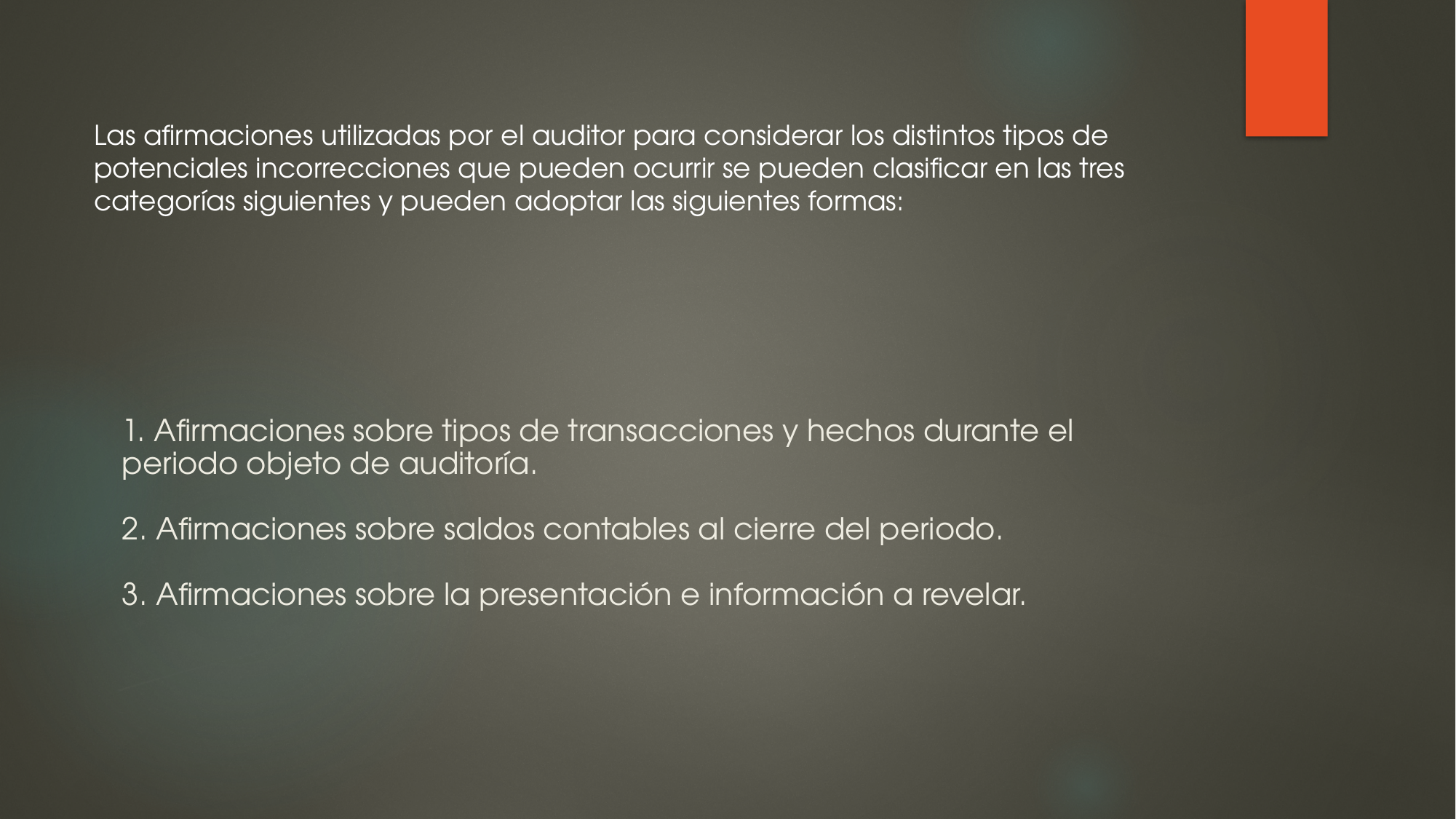

Las afirmaciones utilizadas por el auditor para considerar los distintos tipos de potenciales incorrecciones que pueden ocurrir se pueden clasificar en las tres categorías siguientes y pueden adoptar las siguientes formas:
# 1. Afirmaciones sobre tipos de transacciones y hechos durante el periodo objeto de auditoría. 2. Afirmaciones sobre saldos contables al cierre del periodo. 3. Afirmaciones sobre la presentación e información a revelar.